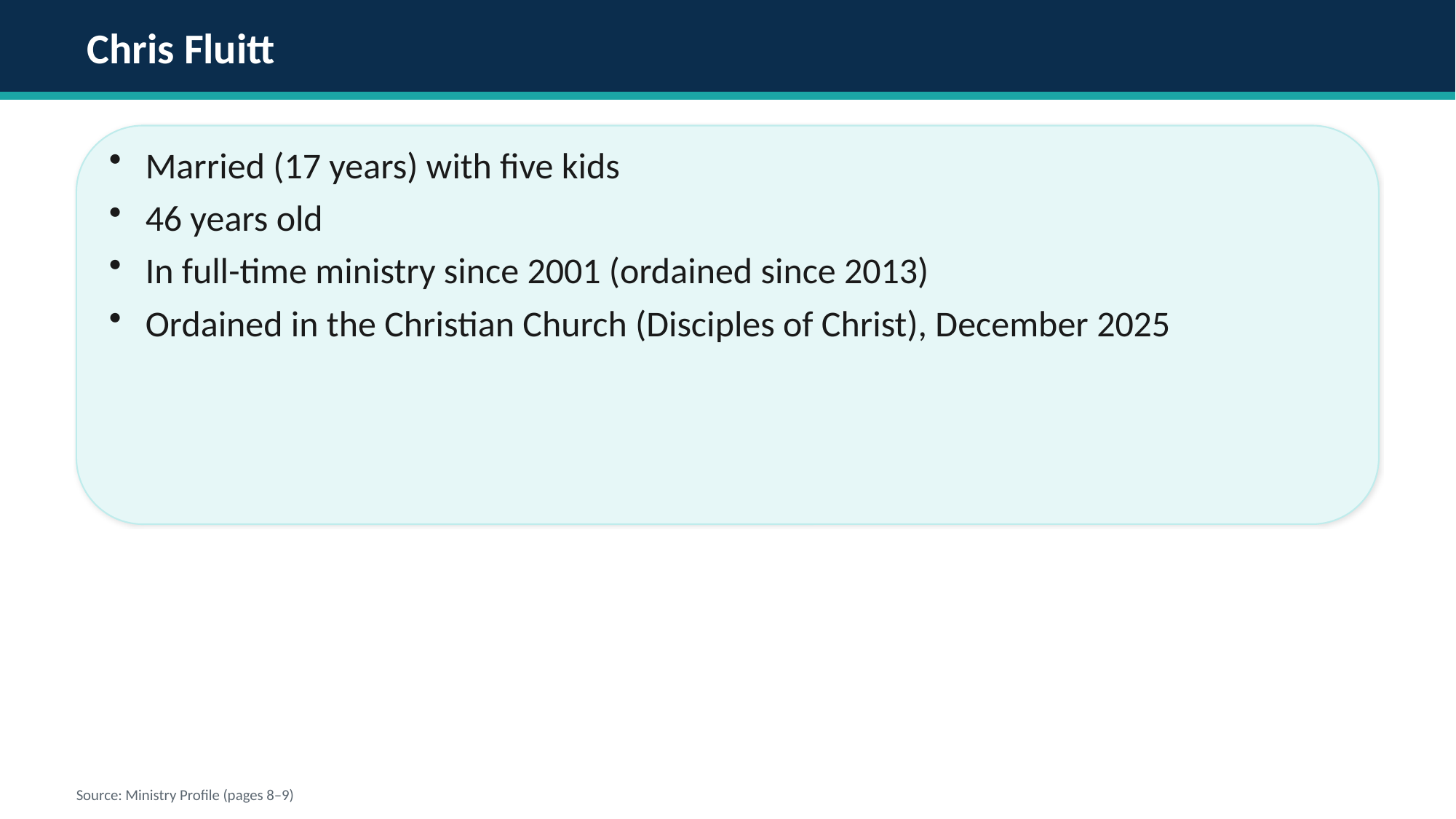

Chris Fluitt

Married (17 years) with five kids
46 years old
In full-time ministry since 2001 (ordained since 2013)
Ordained in the Christian Church (Disciples of Christ), December 2025
Source: Ministry Profile (pages 8–9)